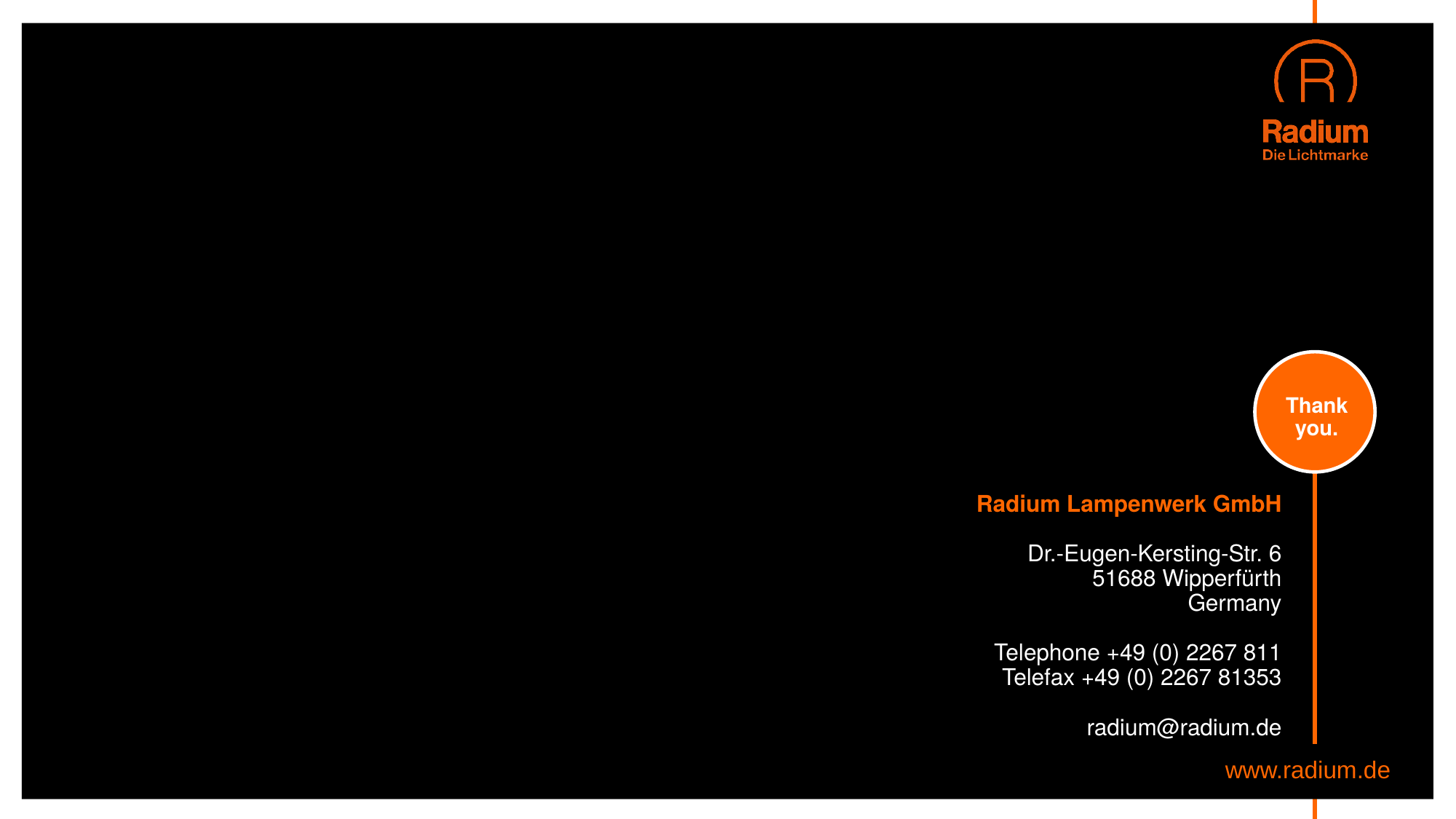

Thank you.
# Radium Lampenwerk GmbH Dr.-Eugen-Kersting-Str. 6 51688 Wipperfürth Germany Telephone +49 (0) 2267 811 Telefax +49 (0) 2267 81353 radium@radium.de